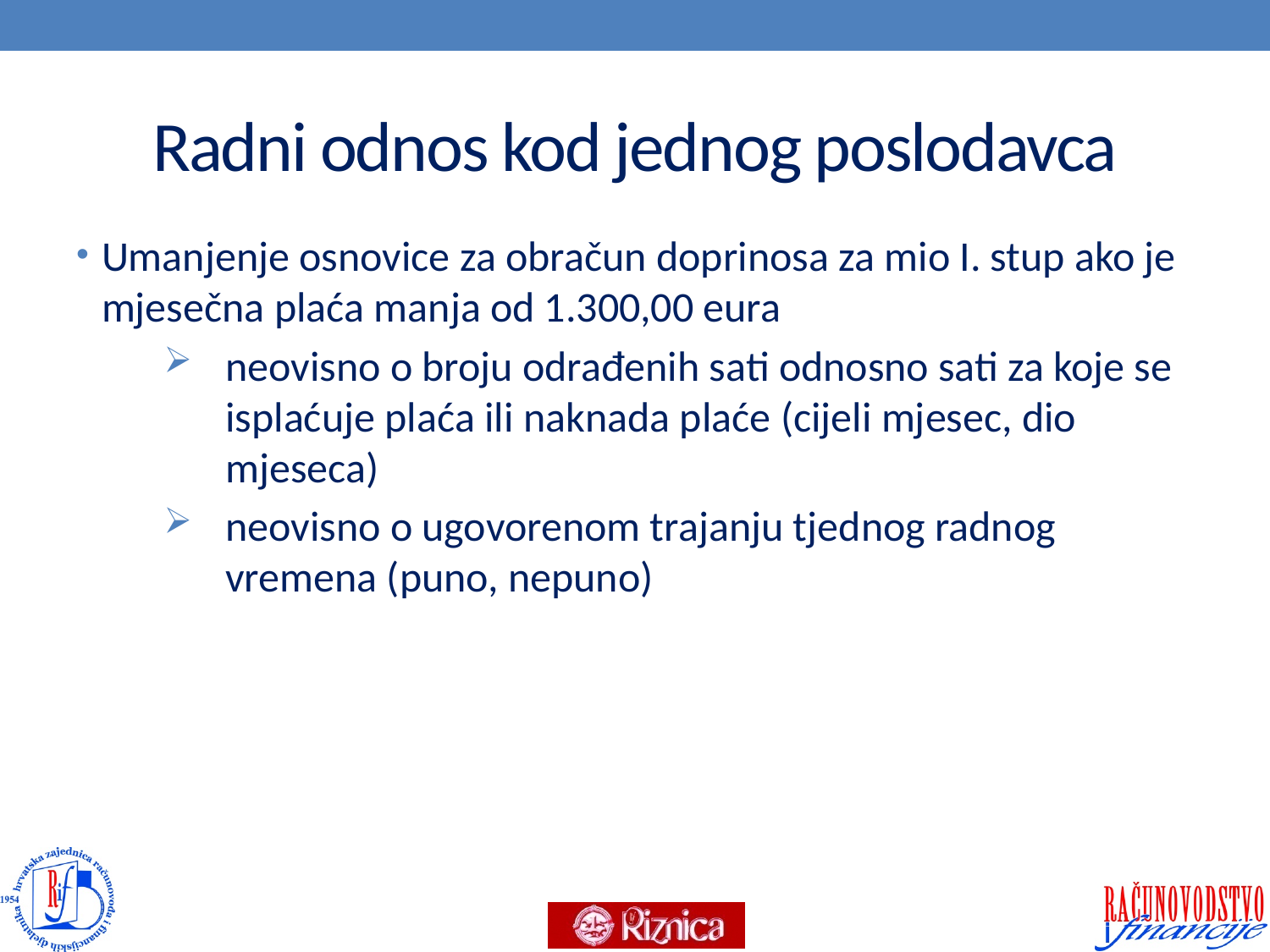

# Radni odnos kod jednog poslodavca
Umanjenje osnovice za obračun doprinosa za mio I. stup ako je mjesečna plaća manja od 1.300,00 eura
neovisno o broju odrađenih sati odnosno sati za koje se isplaćuje plaća ili naknada plaće (cijeli mjesec, dio mjeseca)
neovisno o ugovorenom trajanju tjednog radnog vremena (puno, nepuno)